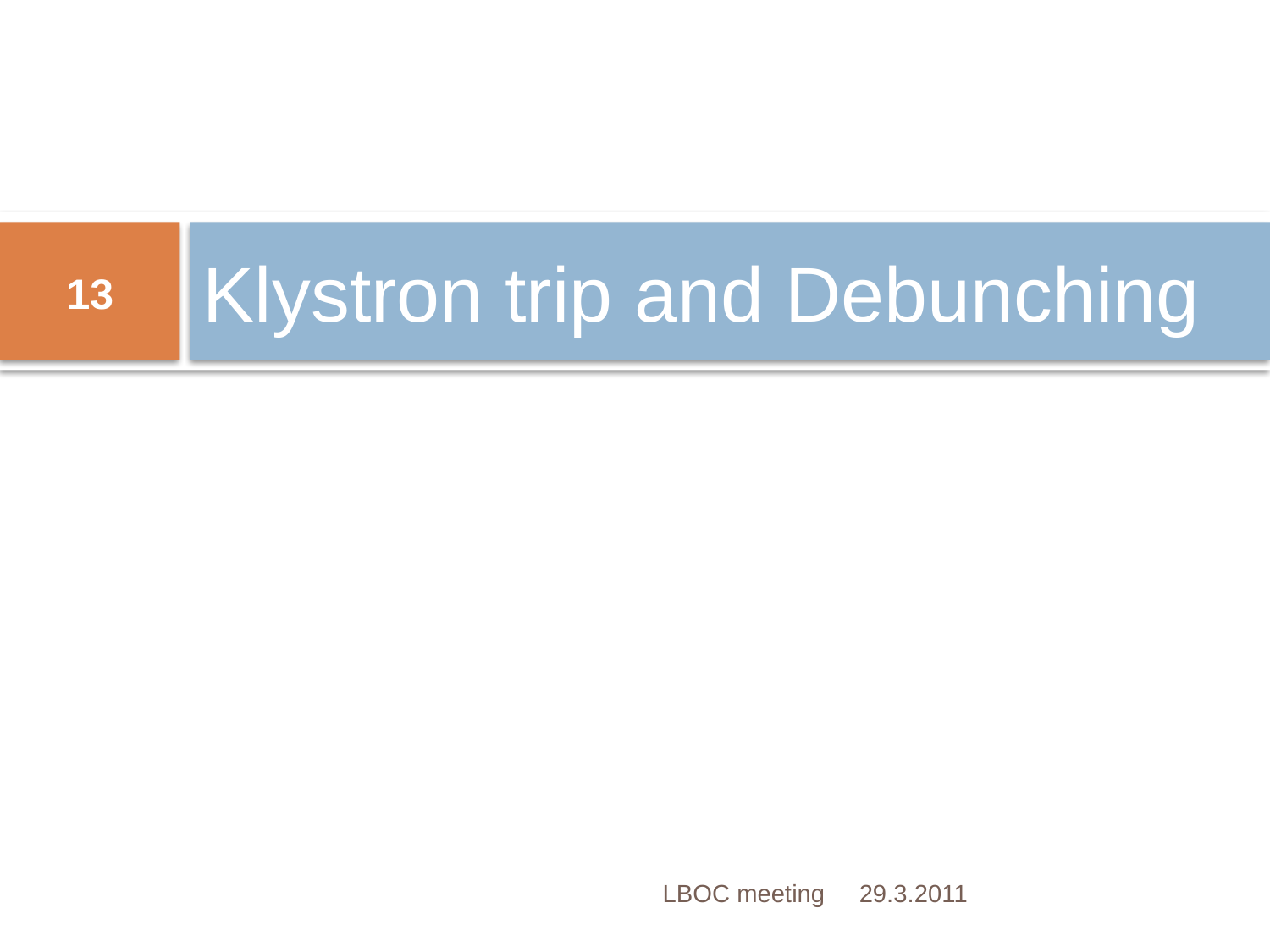

# Klystron trip and Debunching
13

LBOC meeting
29.3.2011